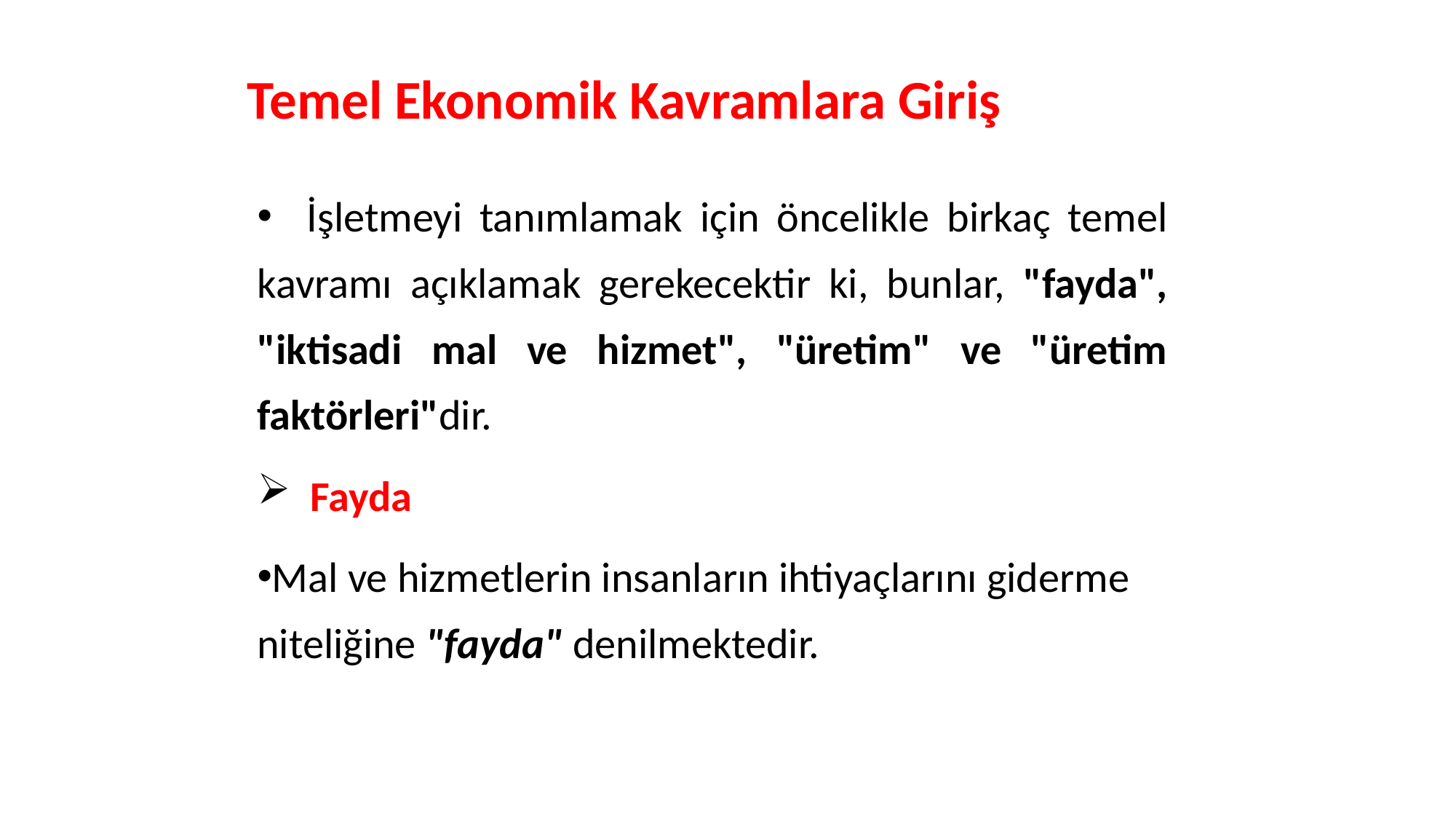

# Temel Ekonomik Kavramlara Giriş
  İşletmeyi tanımlamak için öncelikle birkaç temel kavramı açıklamak gerekecektir ki, bunlar, "fayda", "iktisadi mal ve hizmet", "üretim" ve "üretim faktörleri"dir.
  Fayda
Mal ve hizmetlerin insanların ihtiyaçlarını giderme niteliğine "fayda" denilmektedir.